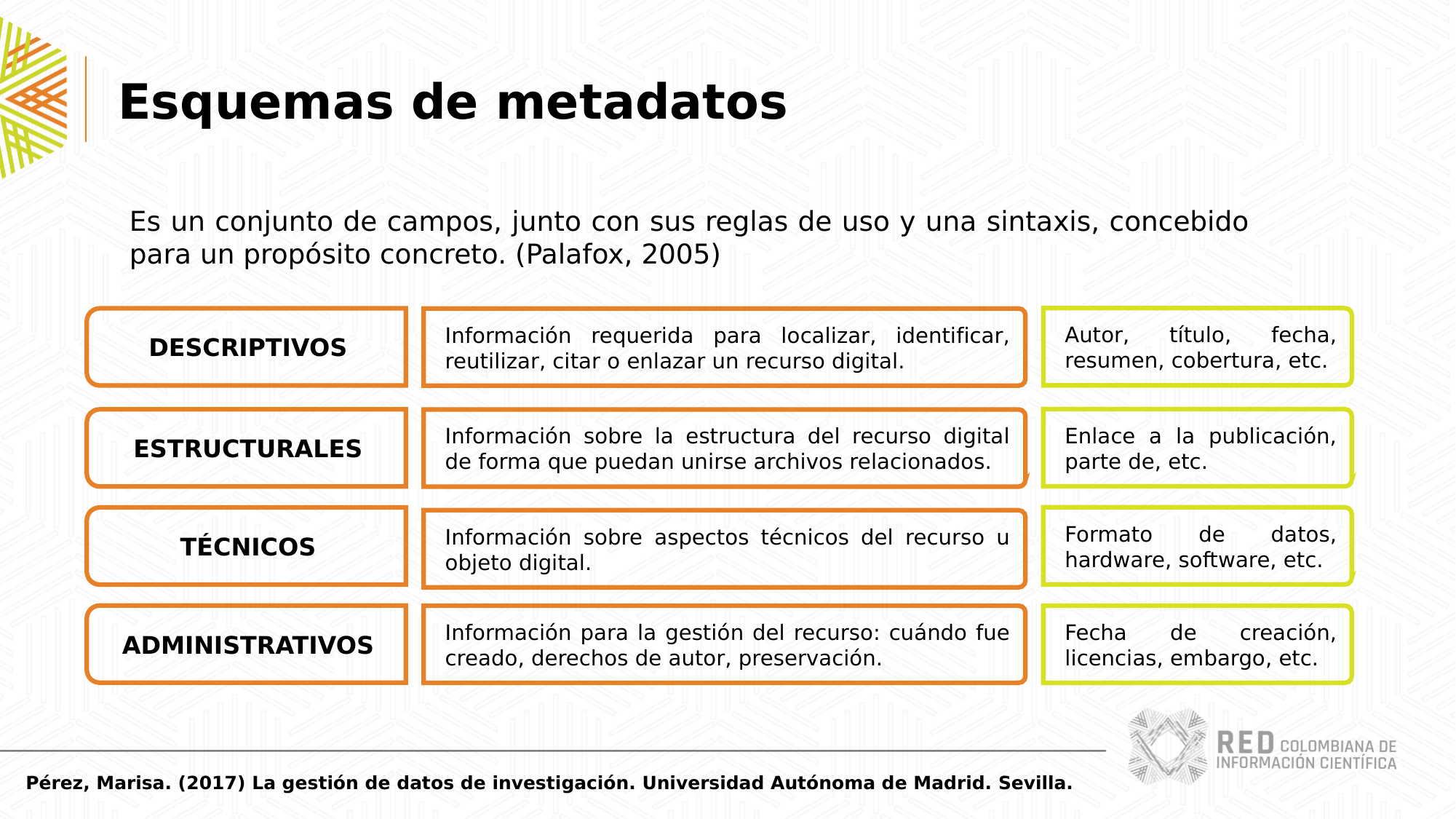

Información requerida para localizar, identificar, reutilizar, citar o enlazar un recurso digital.
Esquemas de metadatos
Información sobre la estructura del recurso digital de forma que puedan unirse archivos relacionados.
DESCRIPTIVOS
Autor, título, fecha, resumen, cobertura, etc.
Es un conjunto de campos, junto con sus reglas de uso y una sintaxis, concebido para un propósito concreto. (Palafox, 2005)
Información sobre aspectos técnicos del recurso u objeto digital.
ESTRUCTURALES
Enlace a la publicación, parte de, etc.
Información para la gestión del recurso: cuándo fue creado, derechos de autor, preservación.
TÉCNICOS
Formato de datos, hardware, software, etc.
ADMINISTRATIVOS
Fecha de creación, licencias, embargo, etc.
Pérez, Marisa. (2017) La gestión de datos de investigación. Universidad Autónoma de Madrid. Sevilla.